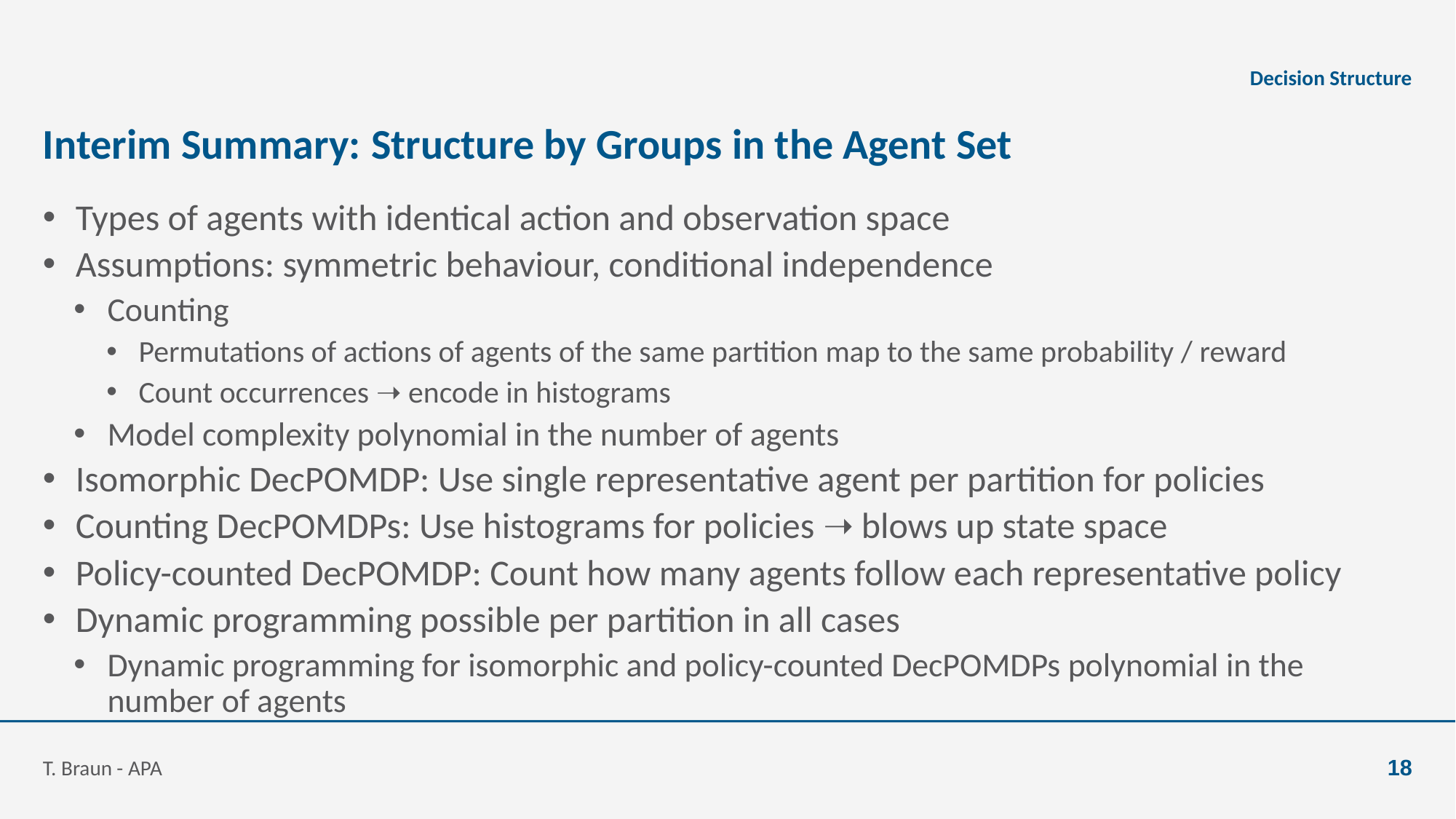

Decision Structure
# Interim Summary: Structure by Groups in the Agent Set
Types of agents with identical action and observation space
Assumptions: symmetric behaviour, conditional independence
Counting
Permutations of actions of agents of the same partition map to the same probability / reward
Count occurrences ➝ encode in histograms
Model complexity polynomial in the number of agents
Isomorphic DecPOMDP: Use single representative agent per partition for policies
Counting DecPOMDPs: Use histograms for policies ➝ blows up state space
Policy-counted DecPOMDP: Count how many agents follow each representative policy
Dynamic programming possible per partition in all cases
Dynamic programming for isomorphic and policy-counted DecPOMDPs polynomial in the number of agents
T. Braun - APA
18